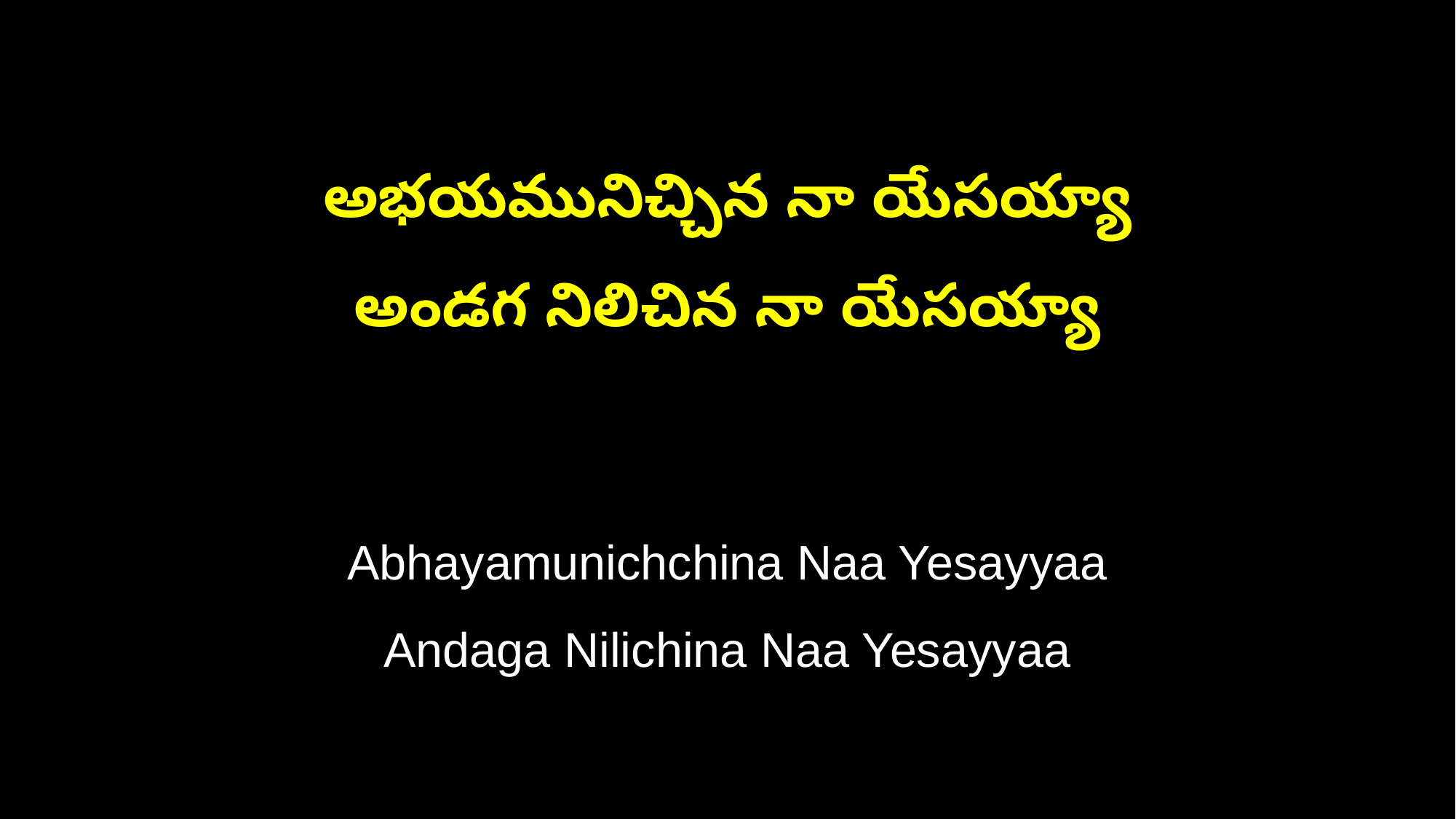

అభయమునిచ్చిన నా యేసయ్యా
అండగ నిలిచిన నా యేసయ్యా
Abhayamunichchina Naa Yesayyaa
Andaga Nilichina Naa Yesayyaa